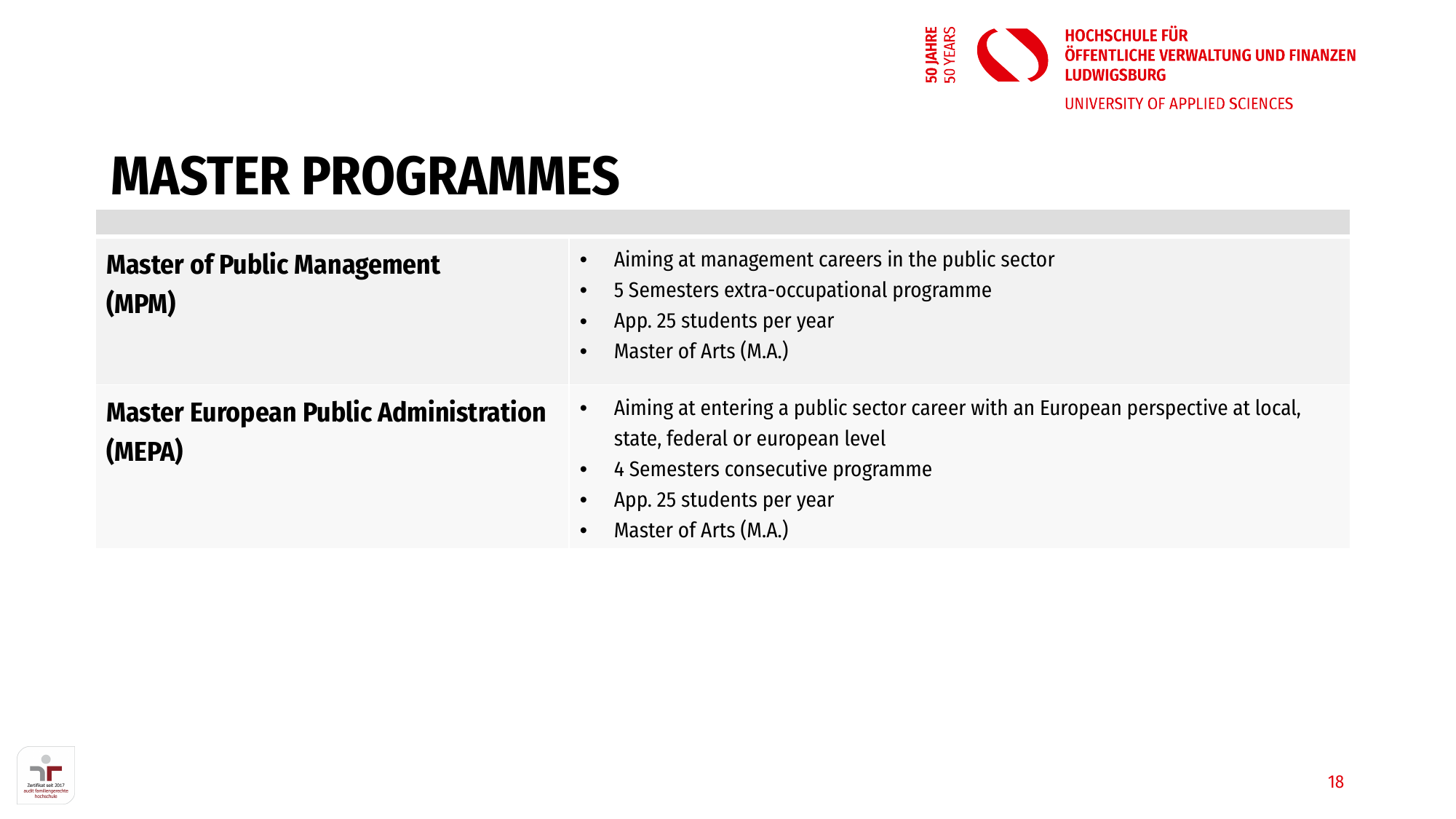

#
Master Programmes

|  |  |
| --- | --- |
| Master of Public Management (MPM) | Aiming at management careers in the public sector 5 Semesters extra-occupational programme App. 25 students per year Master of Arts (M.A.) |
| Master European Public Administration (MEPA) | Aiming at entering a public sector career with an European perspective at local, state, federal or european level 4 Semesters consecutive programme App. 25 students per year Master of Arts (M.A.) |
18